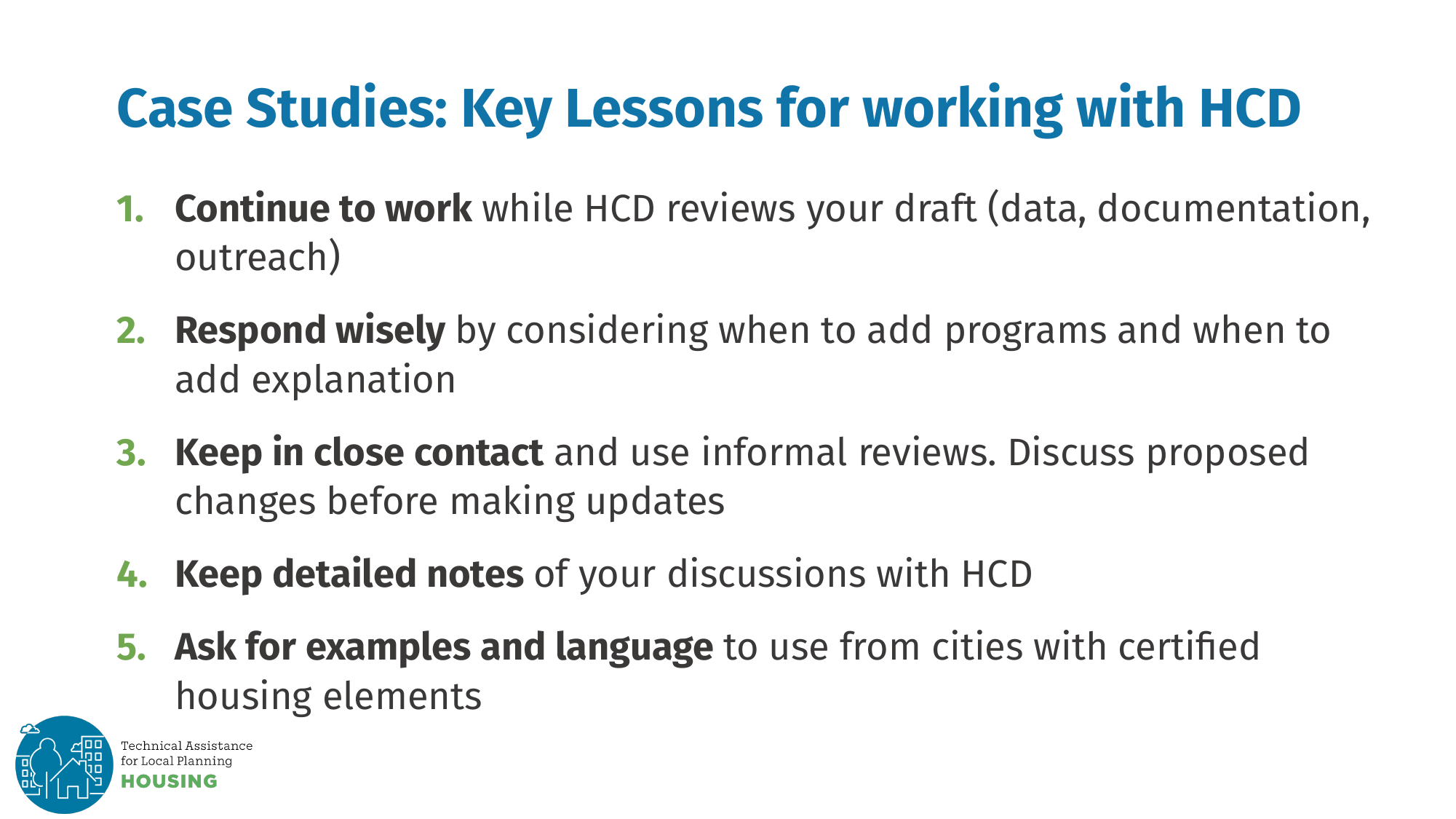

# Case Studies: Key Lessons for working with HCD
Continue to work while HCD reviews your draft (data, documentation, outreach)
Respond wisely by considering when to add programs and when to add explanation
Keep in close contact and use informal reviews. Discuss proposed changes before making updates
Keep detailed notes of your discussions with HCD
Ask for examples and language to use from cities with certified housing elements